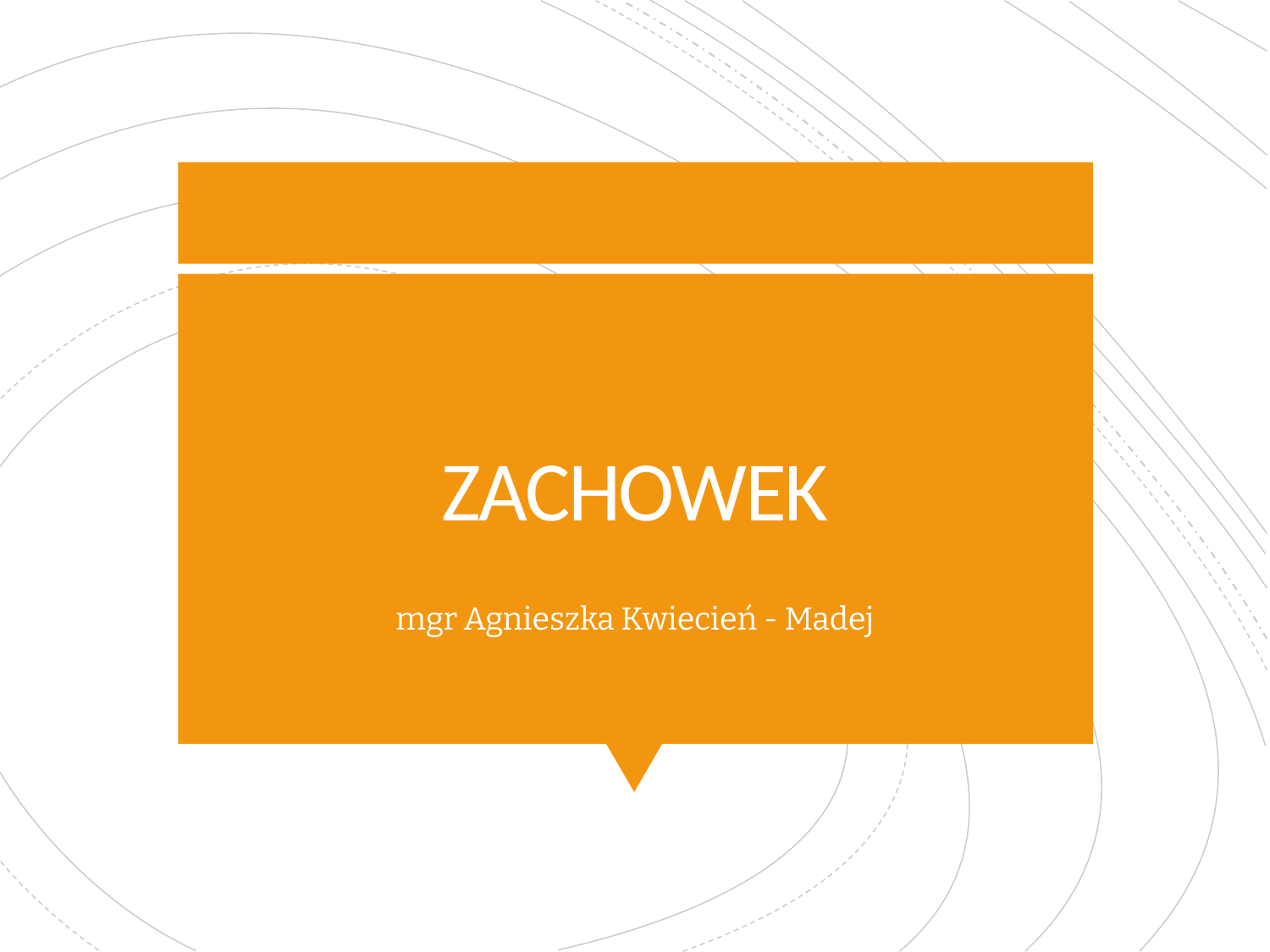

# ZACHOWEK

mgr Agnieszka Kwiecień - Madej